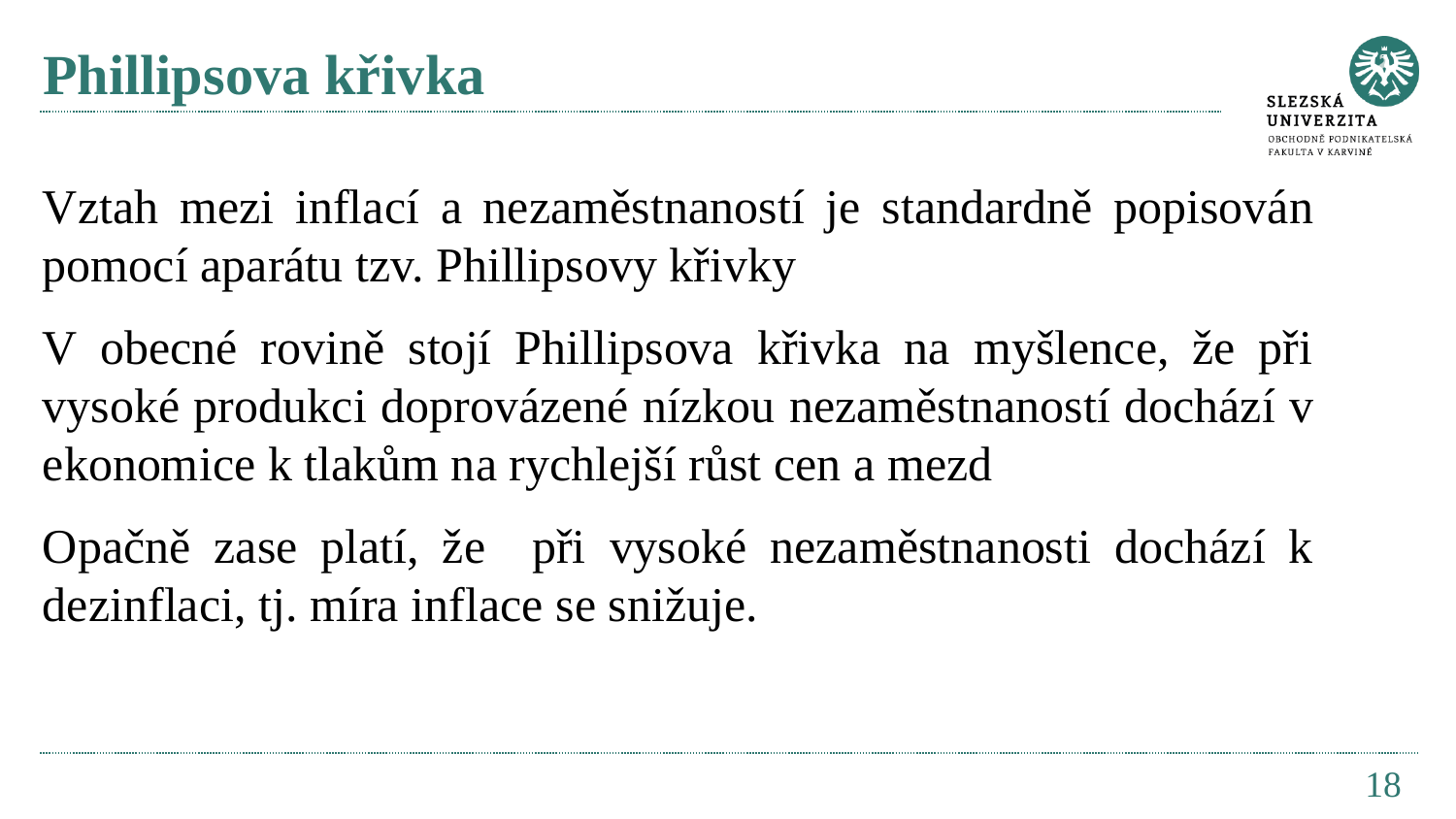

# Phillipsova křivka
Vztah mezi inflací a nezaměstnaností je standardně popisován pomocí aparátu tzv. Phillipsovy křivky
V obecné rovině stojí Phillipsova křivka na myšlence, že při vysoké produkci doprovázené nízkou nezaměstnaností dochází v ekonomice k tlakům na rychlejší růst cen a mezd
Opačně zase platí, že  při vysoké nezaměstnanosti dochází k dezinflaci, tj. míra inflace se snižuje.

18